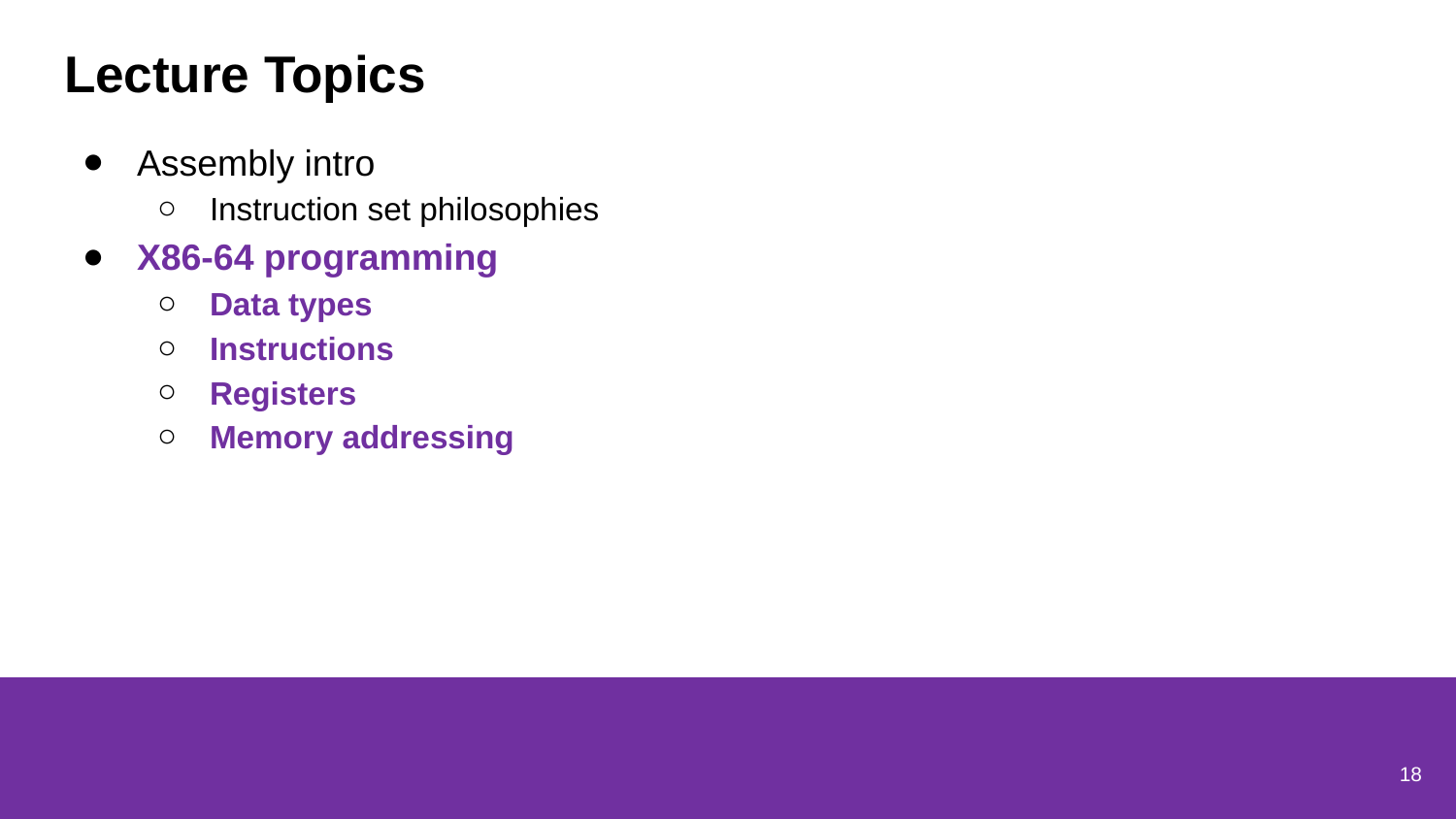

# Lecture Topics
Assembly intro
Instruction set philosophies
X86-64 programming
Data types
Instructions
Registers
Memory addressing
18